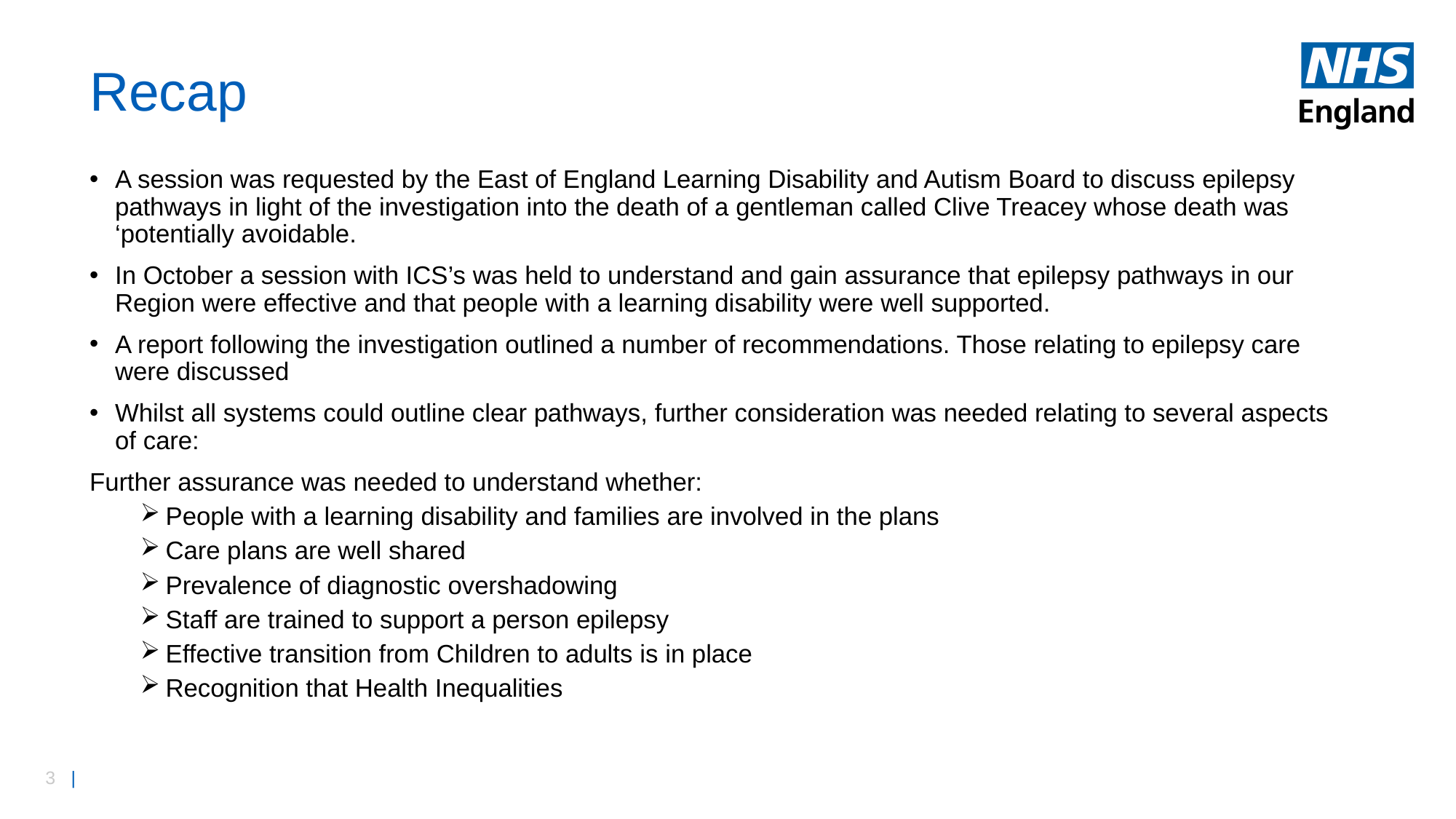

# Recap
A session was requested by the East of England Learning Disability and Autism Board to discuss epilepsy pathways in light of the investigation into the death of a gentleman called Clive Treacey whose death was ‘potentially avoidable.
In October a session with ICS’s was held to understand and gain assurance that epilepsy pathways in our Region were effective and that people with a learning disability were well supported.
A report following the investigation outlined a number of recommendations. Those relating to epilepsy care were discussed
Whilst all systems could outline clear pathways, further consideration was needed relating to several aspects of care:
Further assurance was needed to understand whether:
People with a learning disability and families are involved in the plans
Care plans are well shared
Prevalence of diagnostic overshadowing
Staff are trained to support a person epilepsy
Effective transition from Children to adults is in place
Recognition that Health Inequalities